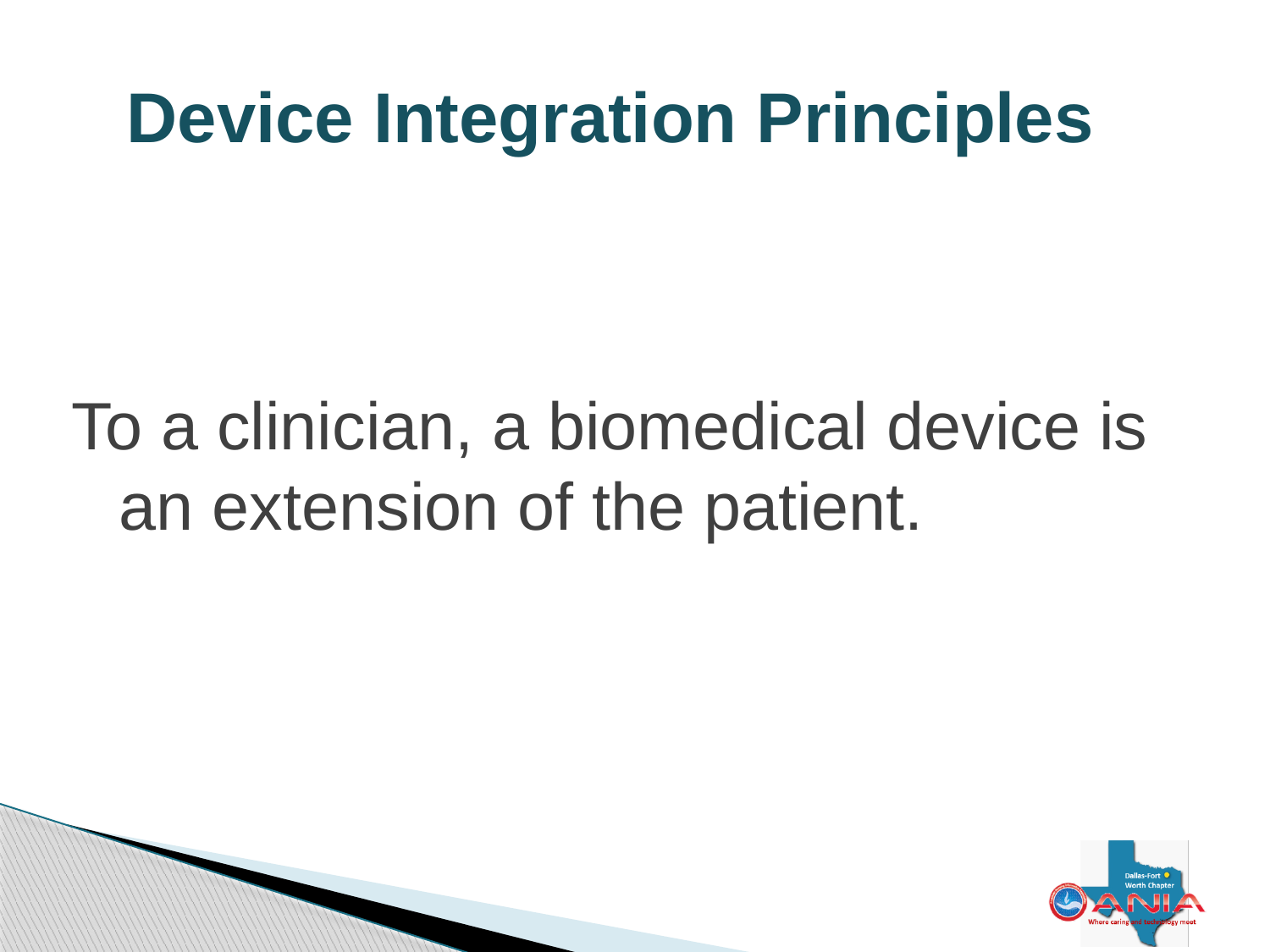

Device Integration Principles
To a clinician, a biomedical device is an extension of the patient.